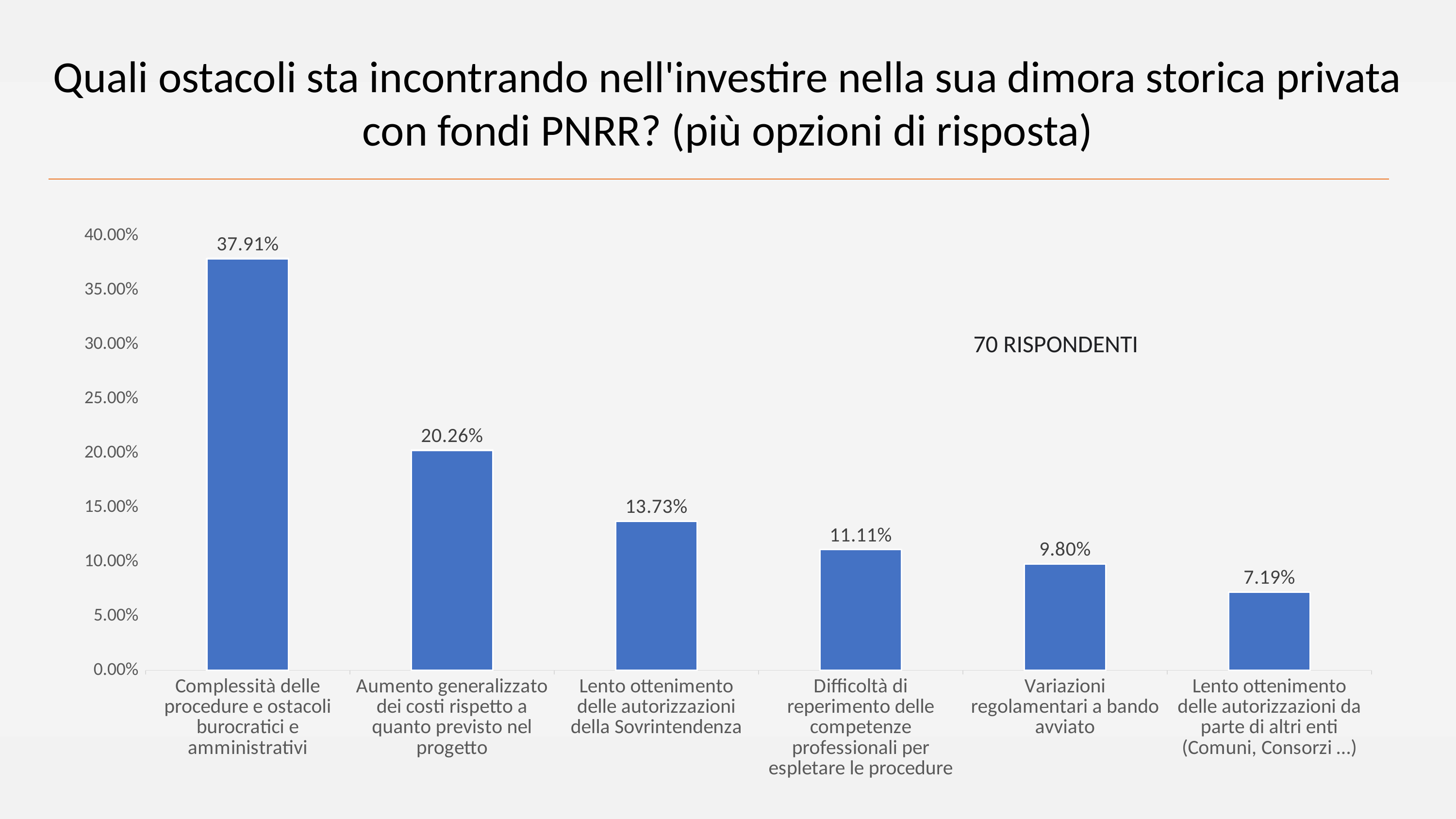

Quali ostacoli sta incontrando nell'investire nella sua dimora storica privata con fondi PNRR? (più opzioni di risposta)

### Chart

| Category |  |
|---|---|
| Complessità delle procedure e ostacoli burocratici e amministrativi | 0.3790849673202618 |
| Aumento generalizzato dei costi rispetto a quanto previsto nel progetto | 0.20261437908496738 |
| Lento ottenimento delle autorizzazioni della Sovrintendenza | 0.13725490196078433 |
| Difficoltà di reperimento delle competenze professionali per espletare le procedure | 0.1111111111111111 |
| Variazioni regolamentari a bando avviato | 0.09803921568627451 |
| Lento ottenimento delle autorizzazioni da parte di altri enti (Comuni, Consorzi …) | 0.07189542483660136 |
70 RISPONDENTI